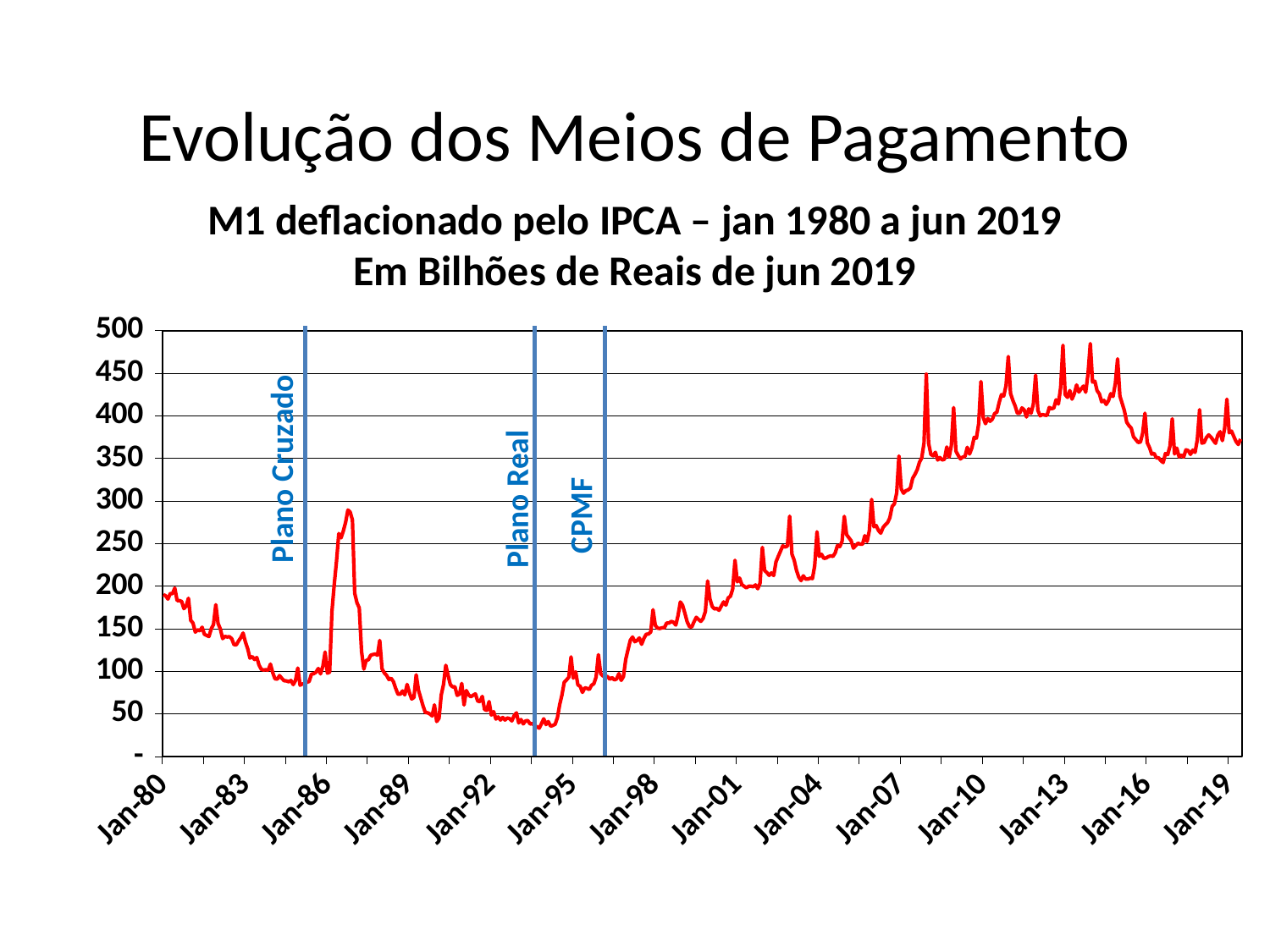

Evolução dos Meios de Pagamento
M1 deflacionado pelo IPCA – jan 1980 a jun 2019
Em Bilhões de Reais de jun 2019

### Chart

| Category | M1 |
|---|---|
| 29221 | 190.0230131859203 |
| 29252 | 188.55436004805793 |
| 29281 | 184.76140944201836 |
| 29312 | 191.27472777678224 |
| 29342 | 191.16599637186832 |
| 29373 | 197.69539837133783 |
| 29403 | 183.05488803678347 |
| 29434 | 183.02012117066897 |
| 29465 | 181.96868855062797 |
| 29495 | 173.45609757924944 |
| 29526 | 176.5881097564868 |
| 29556 | 185.74379896331487 |
| 29587 | 159.70933172787485 |
| 29618 | 156.58427220833408 |
| 29646 | 145.92295568223227 |
| 29677 | 148.6680832668232 |
| 29707 | 147.45153378945687 |
| 29738 | 151.6581938044079 |
| 29768 | 143.31085723708915 |
| 29799 | 141.98764897156582 |
| 29830 | 140.73214509783807 |
| 29860 | 149.8098204089965 |
| 29891 | 154.82079434183447 |
| 29921 | 178.15070508687452 |
| 29952 | 156.10389340532151 |
| 29983 | 149.6353921371801 |
| 30011 | 138.2660401200724 |
| 30042 | 140.8806995408477 |
| 30072 | 140.24436453200596 |
| 30103 | 140.57235090653396 |
| 30133 | 138.17869524288767 |
| 30164 | 131.2063089081095 |
| 30195 | 130.9988996569666 |
| 30225 | 135.5488367073501 |
| 30256 | 139.46322551324042 |
| 30286 | 144.79910866434622 |
| 30317 | 134.37266522780388 |
| 30348 | 126.44539441831877 |
| 30376 | 115.41396062256867 |
| 30407 | 117.24366214506634 |
| 30437 | 113.81870488499028 |
| 30468 | 116.10735950886287 |
| 30498 | 107.17438625500041 |
| 30529 | 102.14728293010678 |
| 30560 | 101.44577359867992 |
| 30590 | 101.75632866378011 |
| 30621 | 101.16363798820642 |
| 30651 | 108.38038828070886 |
| 30682 | 98.26507825467928 |
| 30713 | 91.07667587378845 |
| 30742 | 90.7444730759408 |
| 30773 | 94.88756692452493 |
| 30803 | 91.63768080349784 |
| 30834 | 88.86882190796084 |
| 30864 | 88.64446887732947 |
| 30895 | 87.67980888168833 |
| 30926 | 89.10181919912898 |
| 30956 | 84.32512053136028 |
| 30987 | 89.05038109605255 |
| 31017 | 103.7587973191659 |
| 31048 | 83.59675908977853 |
| 31079 | 85.0456020002669 |
| 31107 | 85.06330287888248 |
| 31138 | 87.06707750807676 |
| 31168 | 88.04224875133949 |
| 31199 | 96.54793454225143 |
| 31229 | 97.08147269012012 |
| 31260 | 98.86640024320116 |
| 31291 | 103.24300910398557 |
| 31321 | 96.91031273199935 |
| 31352 | 105.70176932186013 |
| 31382 | 122.56984881580462 |
| 31413 | 97.74993994638118 |
| 31444 | 98.94895263299571 |
| 31472 | 170.1991909323836 |
| 31503 | 201.4251988332234 |
| 31533 | 229.10970717939836 |
| 31564 | 261.62452838614587 |
| 31594 | 256.6254142127165 |
| 31625 | 264.83309148012614 |
| 31656 | 274.77586229498 |
| 31686 | 289.2513594806319 |
| 31717 | 286.99923732150364 |
| 31747 | 277.4993264240073 |
| 31778 | 191.61712808064777 |
| 31809 | 180.35776998445783 |
| 31837 | 174.48896195975377 |
| 31868 | 123.31651112680028 |
| 31898 | 102.51071590816343 |
| 31929 | 112.66439013093881 |
| 31959 | 113.46767549821732 |
| 31990 | 118.73778351303196 |
| 32021 | 119.64578593732142 |
| 32051 | 120.16379895189475 |
| 32082 | 118.86693422971729 |
| 32112 | 136.19332534724333 |
| 32143 | 102.73114795138682 |
| 32174 | 98.06199673651982 |
| 32203 | 95.0889450525 |
| 32234 | 90.27290602761937 |
| 32264 | 91.73451736964897 |
| 32295 | 87.70051640446478 |
| 32325 | 79.85818778421898 |
| 32356 | 72.99372020733581 |
| 32387 | 72.98141511555274 |
| 32417 | 76.8948487091066 |
| 32448 | 72.25737069633419 |
| 32478 | 84.5142073853089 |
| 32509 | 74.96887436297584 |
| 32540 | 67.40310035534321 |
| 32568 | 69.18117669228975 |
| 32599 | 95.79553256664369 |
| 32629 | 77.6880443279792 |
| 32660 | 68.53518849525472 |
| 32690 | 59.34790983344112 |
| 32721 | 51.603211720269144 |
| 32752 | 51.1773064628689 |
| 32782 | 49.86144240341668 |
| 32813 | 47.537305016106075 |
| 32843 | 60.51030779044433 |
| 32874 | 40.96710753435989 |
| 32905 | 44.72307763127164 |
| 32933 | 72.11624634795595 |
| 32964 | 84.62385458454216 |
| 32994 | 106.9889118274984 |
| 33025 | 95.24162998177472 |
| 33055 | 84.30258455635821 |
| 33086 | 81.60621982855275 |
| 33117 | 81.79551147150048 |
| 33147 | 71.67925697285168 |
| 33178 | 73.17351668565078 |
| 33208 | 85.64130415107327 |
| 33239 | 60.41054691100057 |
| 33270 | 77.32810826252447 |
| 33298 | 72.24809599210664 |
| 33329 | 70.06189439471493 |
| 33359 | 71.81089261746226 |
| 33390 | 73.3755818970918 |
| 33420 | 65.10685611752368 |
| 33451 | 64.2523573585 |
| 33482 | 70.46794907817284 |
| 33512 | 55.12695320998339 |
| 33543 | 54.13124795909492 |
| 33573 | 64.40625323815908 |
| 33604 | 48.53437242067636 |
| 33635 | 52.570109395996134 |
| 33664 | 43.85081455784422 |
| 33695 | 46.2991165446008 |
| 33725 | 42.7532183809786 |
| 33756 | 45.71902939682589 |
| 33786 | 42.75914402660969 |
| 33817 | 45.1113525725094 |
| 33848 | 44.38167566430158 |
| 33878 | 41.684310431424535 |
| 33909 | 47.90642845135031 |
| 33939 | 51.10082442640998 |
| 33970 | 39.36024306852055 |
| 34001 | 43.32745375095049 |
| 34029 | 38.22768863886201 |
| 34060 | 41.68366583945329 |
| 34090 | 42.05985634718935 |
| 34121 | 38.146263157599776 |
| 34151 | 38.431879913941955 |
| 34182 | 36.099286627774234 |
| 34213 | 34.88594156432558 |
| 34243 | 33.17409856187175 |
| 34274 | 38.46818497520339 |
| 34304 | 44.20553820600001 |
| 34335 | 37.415501065613455 |
| 34366 | 40.891736261839554 |
| 34394 | 35.51340431320844 |
| 34425 | 36.311574054082044 |
| 34455 | 37.827874463658375 |
| 34486 | 45.41118928296143 |
| 34516 | 60.8410517029249 |
| 34547 | 72.10666363555099 |
| 34578 | 87.21778703435243 |
| 34608 | 89.77160824810197 |
| 34639 | 93.00543295100914 |
| 34669 | 116.81996213848062 |
| 34700 | 91.89027809997678 |
| 34731 | 99.29185318281498 |
| 34759 | 83.99278991453791 |
| 34790 | 82.28634475494367 |
| 34820 | 75.17175975320112 |
| 34851 | 80.57048452242995 |
| 34881 | 79.8608275542725 |
| 34912 | 78.62082949283659 |
| 34943 | 83.512982142292 |
| 34973 | 85.31430535456406 |
| 35004 | 93.26070812538367 |
| 35034 | 119.40693386737982 |
| 35065 | 97.10567814370687 |
| 35096 | 94.53321412832346 |
| 35125 | 93.75567048995971 |
| 35156 | 93.76069614193564 |
| 35186 | 90.5825372159588 |
| 35217 | 92.47290990139838 |
| 35247 | 89.87799967550129 |
| 35278 | 90.91704740198743 |
| 35309 | 97.22333312236742 |
| 35339 | 89.32927388732969 |
| 35370 | 93.70222192031603 |
| 35400 | 114.01093305830963 |
| 35431 | 125.21761708142361 |
| 35462 | 136.30422182471884 |
| 35490 | 140.14725017203764 |
| 35521 | 134.65677916957657 |
| 35551 | 136.1858872563345 |
| 35582 | 139.0603483065246 |
| 35612 | 131.657754475423 |
| 35643 | 138.53950628015585 |
| 35674 | 143.37200232337992 |
| 35704 | 143.65633822385863 |
| 35735 | 146.11244482758767 |
| 35765 | 172.16375531066745 |
| 35796 | 153.8308763865184 |
| 35827 | 150.6200824845758 |
| 35855 | 150.11016158893577 |
| 35886 | 151.01134038958426 |
| 35916 | 151.0673764781563 |
| 35947 | 156.57404838744634 |
| 35977 | 156.4833829177368 |
| 36008 | 158.4530242604059 |
| 36039 | 157.45987574603058 |
| 36069 | 154.1951354108855 |
| 36100 | 165.45277655110775 |
| 36130 | 181.32037847059388 |
| 36161 | 177.39614050078657 |
| 36192 | 168.03278586993795 |
| 36220 | 158.1401143052095 |
| 36251 | 152.34654206051508 |
| 36281 | 151.80968651031014 |
| 36312 | 158.01389917218245 |
| 36342 | 163.36044520412798 |
| 36373 | 160.75058958050033 |
| 36404 | 158.49934068856862 |
| 36434 | 161.94074639458393 |
| 36465 | 170.32099637830655 |
| 36495 | 205.9515890951994 |
| 36526 | 184.74676543226084 |
| 36557 | 176.05169526784297 |
| 36586 | 173.1209612081097 |
| 36617 | 173.7341706799752 |
| 36647 | 171.47555664003573 |
| 36678 | 176.63816770329865 |
| 36708 | 181.40675497518015 |
| 36739 | 177.644711807973 |
| 36770 | 186.0794565499991 |
| 36800 | 188.05455133709376 |
| 36831 | 196.4473730019121 |
| 36861 | 230.29447707316433 |
| 36892 | 204.95606823269566 |
| 36923 | 209.41535134431408 |
| 36951 | 201.6685776030855 |
| 36982 | 199.83487728945448 |
| 37012 | 197.96109900006093 |
| 37043 | 199.74521804770922 |
| 37073 | 199.89356390968297 |
| 37104 | 199.22148124610848 |
| 37135 | 201.35287342719568 |
| 37165 | 196.89226280848212 |
| 37196 | 203.3760414581996 |
| 37226 | 245.43087203236698 |
| 37257 | 218.32443647077517 |
| 37288 | 215.79670025898483 |
| 37316 | 212.5719084821294 |
| 37347 | 215.4750082904985 |
| 37377 | 212.34597839726194 |
| 37408 | 228.4307411891191 |
| 37438 | 234.84732917587903 |
| 37469 | 241.18583798773483 |
| 37500 | 247.16266597650693 |
| 37530 | 245.95247719317163 |
| 37561 | 246.89754149138818 |
| 37591 | 282.0463644351891 |
| 37622 | 237.44764516292534 |
| 37653 | 230.39278442572572 |
| 37681 | 218.40120731441044 |
| 37712 | 210.49488246273253 |
| 37742 | 206.3969221289925 |
| 37773 | 212.0636678949123 |
| 37803 | 208.25244814439478 |
| 37834 | 208.18726687227195 |
| 37865 | 209.25368827049294 |
| 37895 | 208.8436784944762 |
| 37926 | 223.87941111177838 |
| 37956 | 263.7337207006536 |
| 37987 | 234.91489975177953 |
| 38018 | 237.29943370250385 |
| 38047 | 232.57198549603874 |
| 38078 | 232.9488271707742 |
| 38108 | 234.61900551261806 |
| 38139 | 235.4700486840223 |
| 38169 | 234.85695457645556 |
| 38200 | 238.94325986628448 |
| 38231 | 247.6978367360257 |
| 38261 | 246.35196600294643 |
| 38292 | 252.41993289526465 |
| 38322 | 281.8271006437022 |
| 38353 | 260.39621535618755 |
| 38384 | 256.7904625730284 |
| 38412 | 253.17007394823642 |
| 38443 | 244.50307547980802 |
| 38473 | 247.64795098563746 |
| 38504 | 250.30360105528393 |
| 38534 | 249.19411160470725 |
| 38565 | 249.18860344245482 |
| 38596 | 259.2088536102399 |
| 38626 | 252.33572135641938 |
| 38657 | 265.0514157354363 |
| 38687 | 301.7940893820975 |
| 38718 | 269.60050431977834 |
| 38749 | 271.00254592811683 |
| 38777 | 265.1465651705556 |
| 38808 | 262.0883804917877 |
| 38838 | 268.74270087815773 |
| 38869 | 271.9070159168891 |
| 38899 | 274.4754951070066 |
| 38930 | 280.1608457300713 |
| 38961 | 293.5795076317968 |
| 38991 | 296.53751970376027 |
| 39022 | 309.4246703524299 |
| 39052 | 352.7084386063403 |
| 39083 | 314.0340819462834 |
| 39114 | 308.9922854396844 |
| 39142 | 311.9227344482038 |
| 39173 | 312.9366838141684 |
| 39203 | 315.0295558762214 |
| 39234 | 326.4940677290045 |
| 39264 | 331.0217260468423 |
| 39295 | 336.4771086265321 |
| 39326 | 345.3575117332031 |
| 39356 | 350.50349230534306 |
| 39387 | 367.8851966566798 |
| 39417 | 448.7246179000484 |
| 39448 | 367.83308909296636 |
| 39479 | 354.6255515354352 |
| 39508 | 352.94004414051886 |
| 39539 | 357.0997913755941 |
| 39569 | 347.9238745498228 |
| 39600 | 350.947636168016 |
| 39630 | 348.06242465917234 |
| 39661 | 348.9340127902584 |
| 39692 | 363.3110913392672 |
| 39722 | 351.2847928606263 |
| 39753 | 364.8615093230784 |
| 39783 | 409.4595379239197 |
| 39814 | 358.43968185351633 |
| 39845 | 353.38203530109865 |
| 39873 | 349.2704879235394 |
| 39904 | 351.47243546658603 |
| 39934 | 352.12846306918755 |
| 39965 | 362.8811921879175 |
| 39995 | 355.0253616931868 |
| 40026 | 362.08042440925186 |
| 40057 | 374.5294639915368 |
| 40087 | 373.5936920380771 |
| 40118 | 390.7027604005595 |
| 40148 | 440.1354025159581 |
| 40179 | 397.82486511637325 |
| 40210 | 390.63616912336124 |
| 40238 | 396.71166939023203 |
| 40269 | 393.39607312854247 |
| 40299 | 395.9740329627131 |
| 40330 | 402.3982286946611 |
| 40360 | 404.23787692895 |
| 40391 | 415.6553029364873 |
| 40422 | 424.69182973587226 |
| 40452 | 423.139508691708 |
| 40483 | 435.1745814693596 |
| 40513 | 469.4622324830924 |
| 40544 | 426.07071010974363 |
| 40575 | 417.9261837359277 |
| 40603 | 411.58181489214877 |
| 40634 | 402.84714252959463 |
| 40664 | 402.95065030808433 |
| 40695 | 409.18712198532637 |
| 40725 | 406.6123740876488 |
| 40756 | 398.51280808787124 |
| 40787 | 408.0270386324188 |
| 40817 | 402.84601506384155 |
| 40848 | 413.6724538554211 |
| 40878 | 447.58108243313956 |
| 40909 | 406.1757835715863 |
| 40940 | 399.92158778843225 |
| 40969 | 401.3109714924553 |
| 41000 | 400.7466512594349 |
| 41030 | 400.3362769288867 |
| 41061 | 409.63681032766925 |
| 41091 | 408.20837345761225 |
| 41122 | 409.0254555094475 |
| 41153 | 418.7052860636711 |
| 41183 | 413.7103538018492 |
| 41214 | 433.10444493544895 |
| 41244 | 482.6935220686865 |
| 41275 | 424.7196301130334 |
| 41306 | 421.48744078078323 |
| 41334 | 429.55159582439103 |
| 41365 | 419.4163302650774 |
| 41395 | 426.0749182376966 |
| 41426 | 436.06581121300786 |
| 41456 | 427.7735089167723 |
| 41487 | 431.32612732327607 |
| 41518 | 434.8258767740327 |
| 41548 | 427.5962591898838 |
| 41579 | 448.7947474129096 |
| 41609 | 484.6806744862151 |
| 41640 | 439.3845077241377 |
| 41671 | 440.5779391651816 |
| 41699 | 429.40157880580404 |
| 41730 | 425.60889554205374 |
| 41760 | 416.33807828835904 |
| 41791 | 417.9386799278558 |
| 41821 | 413.2202890885489 |
| 41852 | 417.6715080621451 |
| 41883 | 425.81448419680856 |
| 41913 | 422.53081084004486 |
| 41944 | 437.89570294370526 |
| 41974 | 466.68238587154485 |
| 42005 | 423.02554505694616 |
| 42036 | 414.4863133972151 |
| 42064 | 405.64760851268966 |
| 42095 | 392.3666756823394 |
| 42125 | 388.261982880557 |
| 42156 | 385.4331083026919 |
| 42186 | 375.1523807082689 |
| 42217 | 371.99512561443873 |
| 42248 | 368.61794071133517 |
| 42278 | 369.0735029727642 |
| 42309 | 379.45149219683634 |
| 42339 | 402.94533716842 |
| 42370 | 368.4443670192386 |
| 42401 | 362.59031743467256 |
| 42430 | 354.7231166745617 |
| 42461 | 355.9028158630065 |
| 42491 | 350.6099436938098 |
| 42522 | 350.6026483895459 |
| 42552 | 347.15221153122036 |
| 42583 | 344.9683189034421 |
| 42614 | 355.59443812707025 |
| 42644 | 354.33919746020507 |
| 42675 | 364.34927306556443 |
| 42705 | 396.36678529878765 |
| 42736 | 355.06418117741475 |
| 42767 | 361.9294573515647 |
| 42795 | 351.7540795336324 |
| 42826 | 353.7462607624823 |
| 42856 | 351.53994458243267 |
| 42887 | 359.9527883650189 |
| 42917 | 359.0379897927814 |
| 42948 | 354.57906608291466 |
| 42979 | 359.59896074008356 |
| 43009 | 356.9208690603903 |
| 43040 | 371.66024571670835 |
| 43070 | 407.0902871069306 |
| 43101 | 367.8179170653373 |
| 43132 | 368.52827085980397 |
| 43160 | 374.3232242385179 |
| 43191 | 377.46567265299365 |
| 43221 | 374.8501052623086 |
| 43252 | 371.2057259744036 |
| 43282 | 367.5867979453934 |
| 43313 | 377.1263860584271 |
| 43344 | 381.18573737315563 |
| 43374 | 370.71909729485145 |
| 43405 | 385.15880659669114 |
| 43435 | 419.3675601997664 |
| 43466 | 379.92921514500296 |
| 43497 | 381.9234272904593 |
| 43525 | 375.7496842567316 |
| 43556 | 369.7075000296891 |
| 43586 | 366.2061923988377 |
| 43617 | 372.616456 |
CPMF
Plano Cruzado
Plano Real